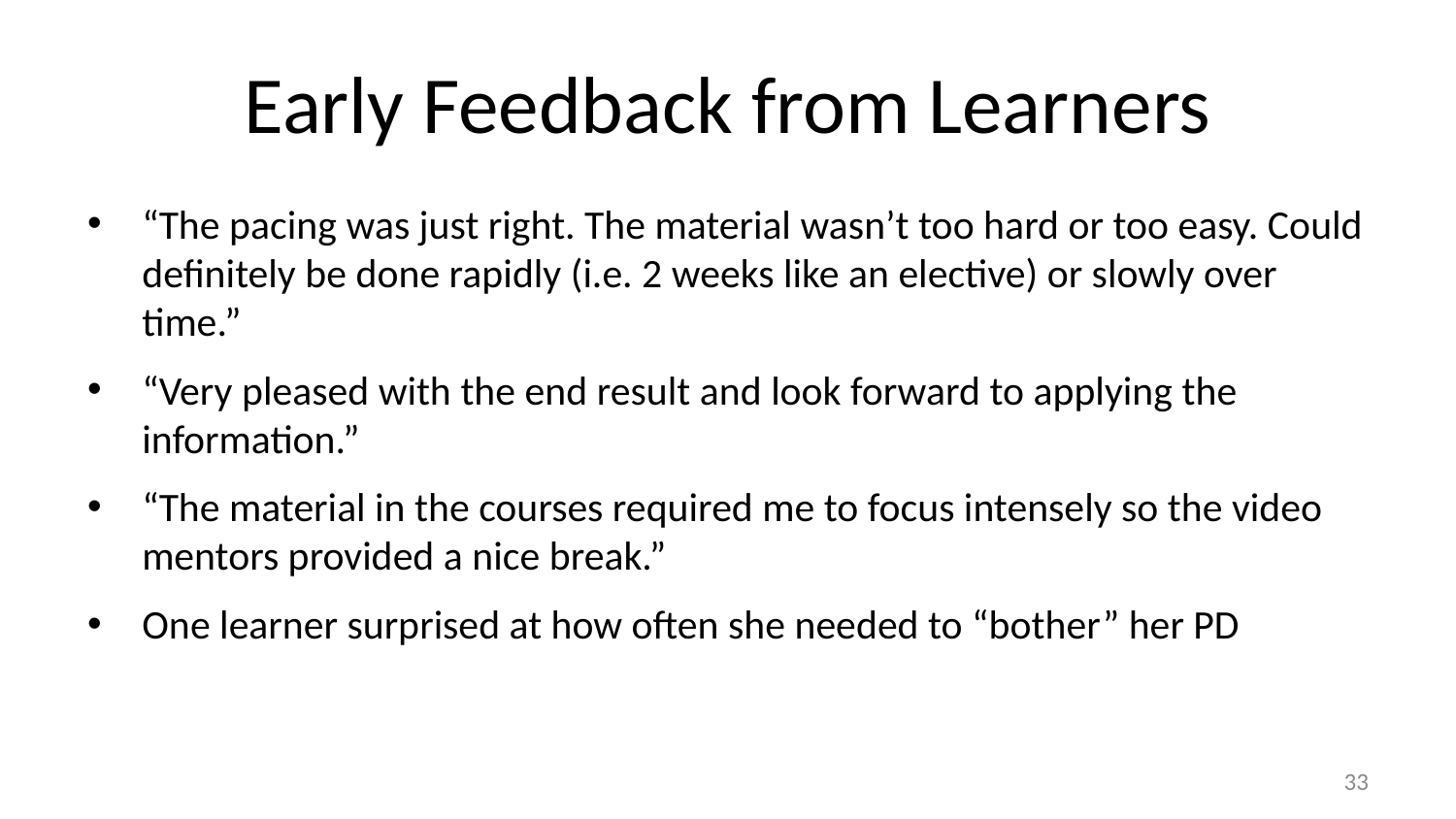

# Early Feedback from Learners
“The pacing was just right. The material wasn’t too hard or too easy. Could definitely be done rapidly (i.e. 2 weeks like an elective) or slowly over time.”
“Very pleased with the end result and look forward to applying the information.”
“The material in the courses required me to focus intensely so the video mentors provided a nice break.”
One learner surprised at how often she needed to “bother” her PD
33